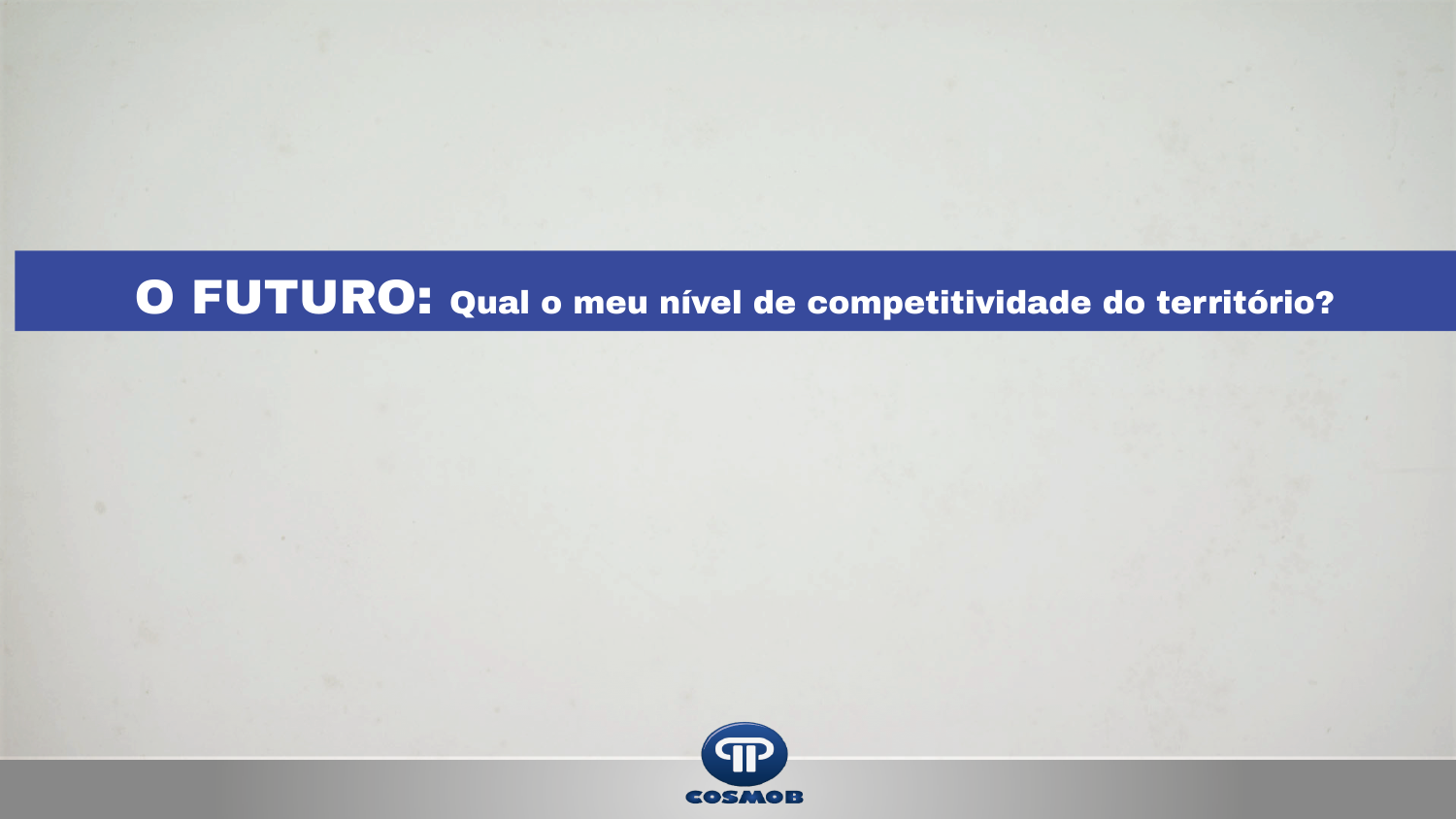

O FUTURO: Qual o meu nível de competitividade do território?